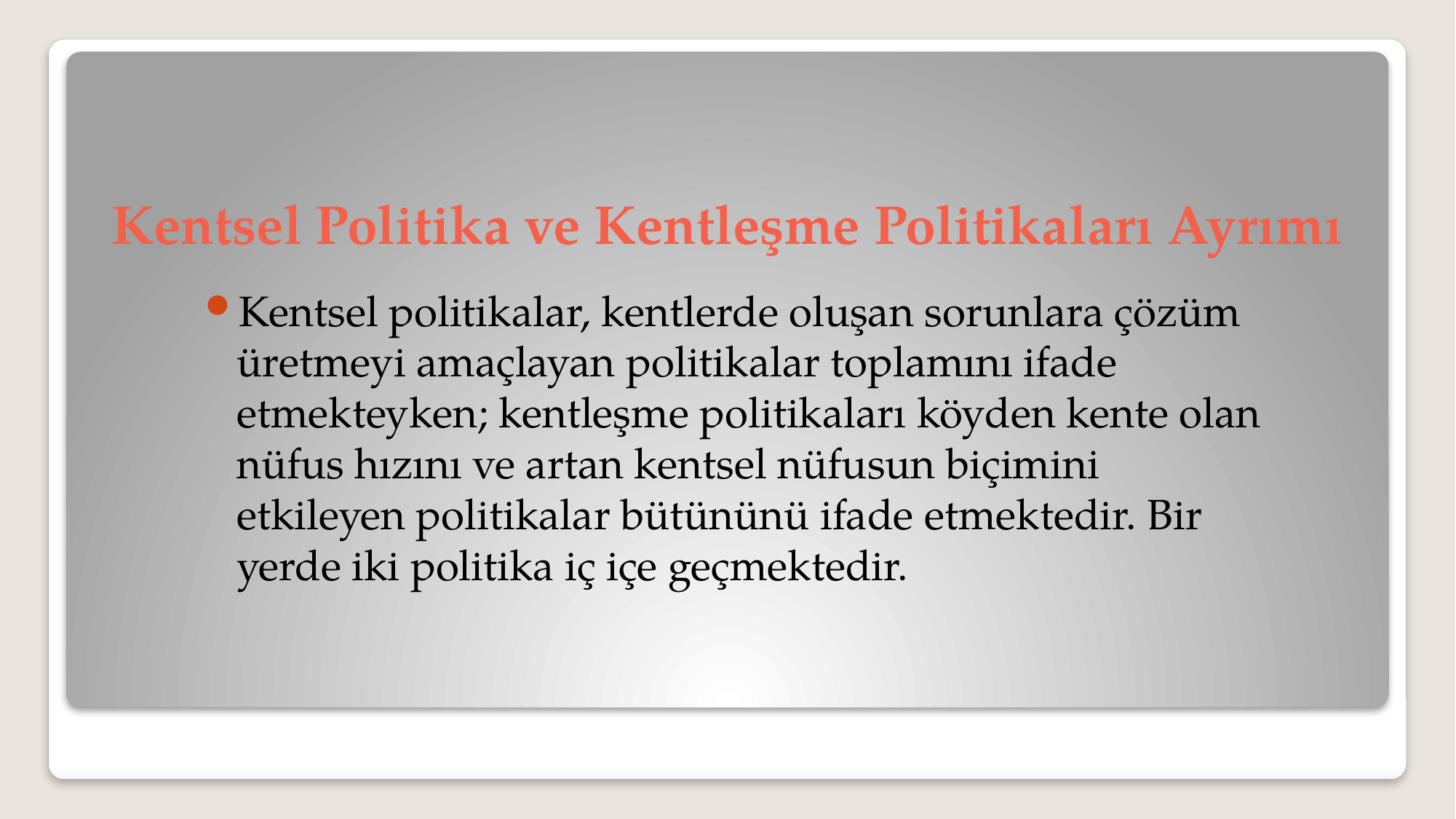

# Kentsel Politika ve Kentleşme Politikaları Ayrımı
Kentsel politikalar, kentlerde oluşan sorunlara çözüm üretmeyi amaçlayan politikalar toplamını ifade etmekteyken; kentleşme politikaları köyden kente olan nüfus hızını ve artan kentsel nüfusun biçimini etkileyen politikalar bütününü ifade etmektedir. Bir yerde iki politika iç içe geçmektedir.